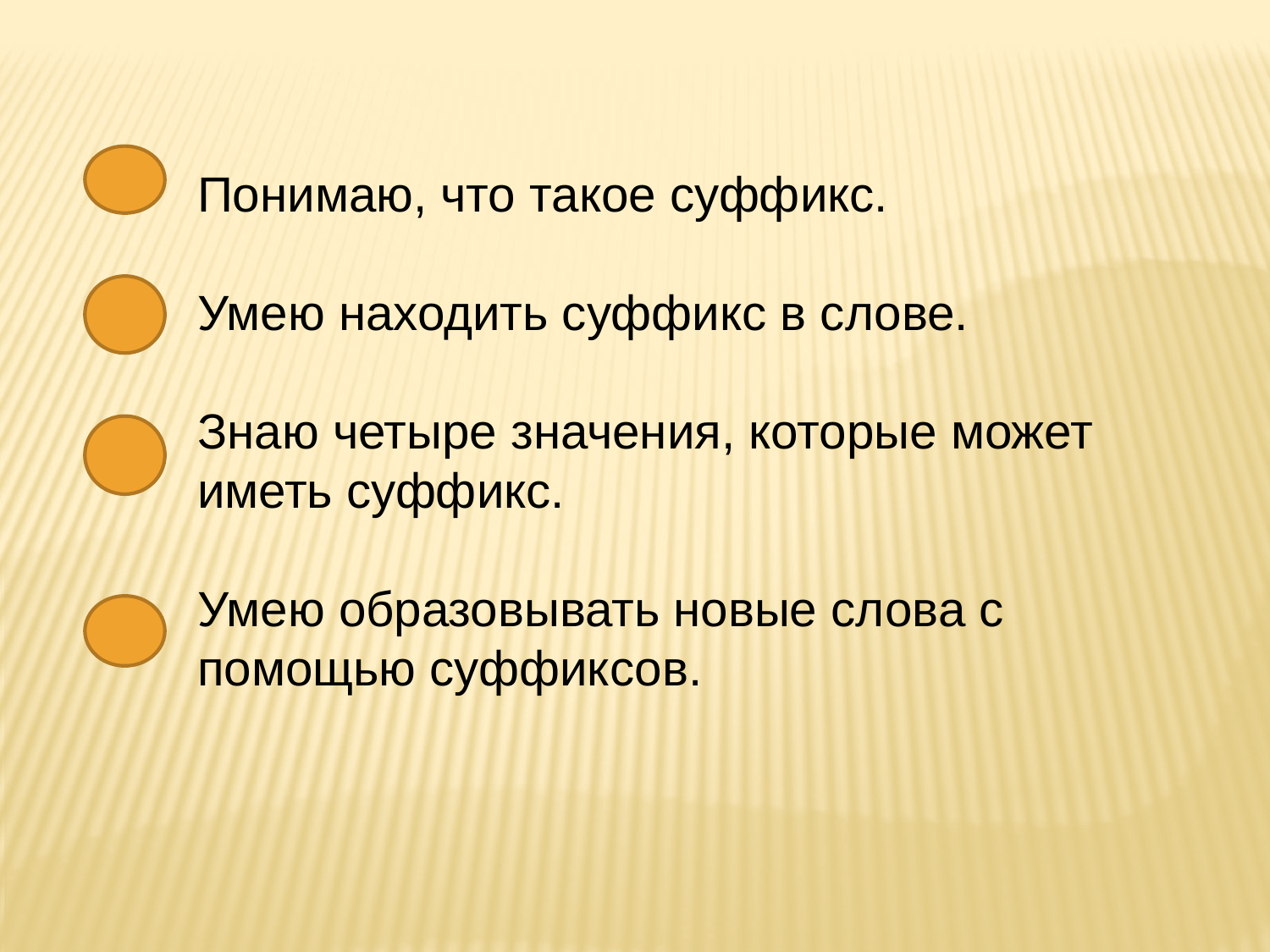

Понимаю, что такое суффикс.

Умею находить суффикс в слове.

Знаю четыре значения, которые может иметь суффикс.

Умею образовывать новые слова с помощью суффиксов.